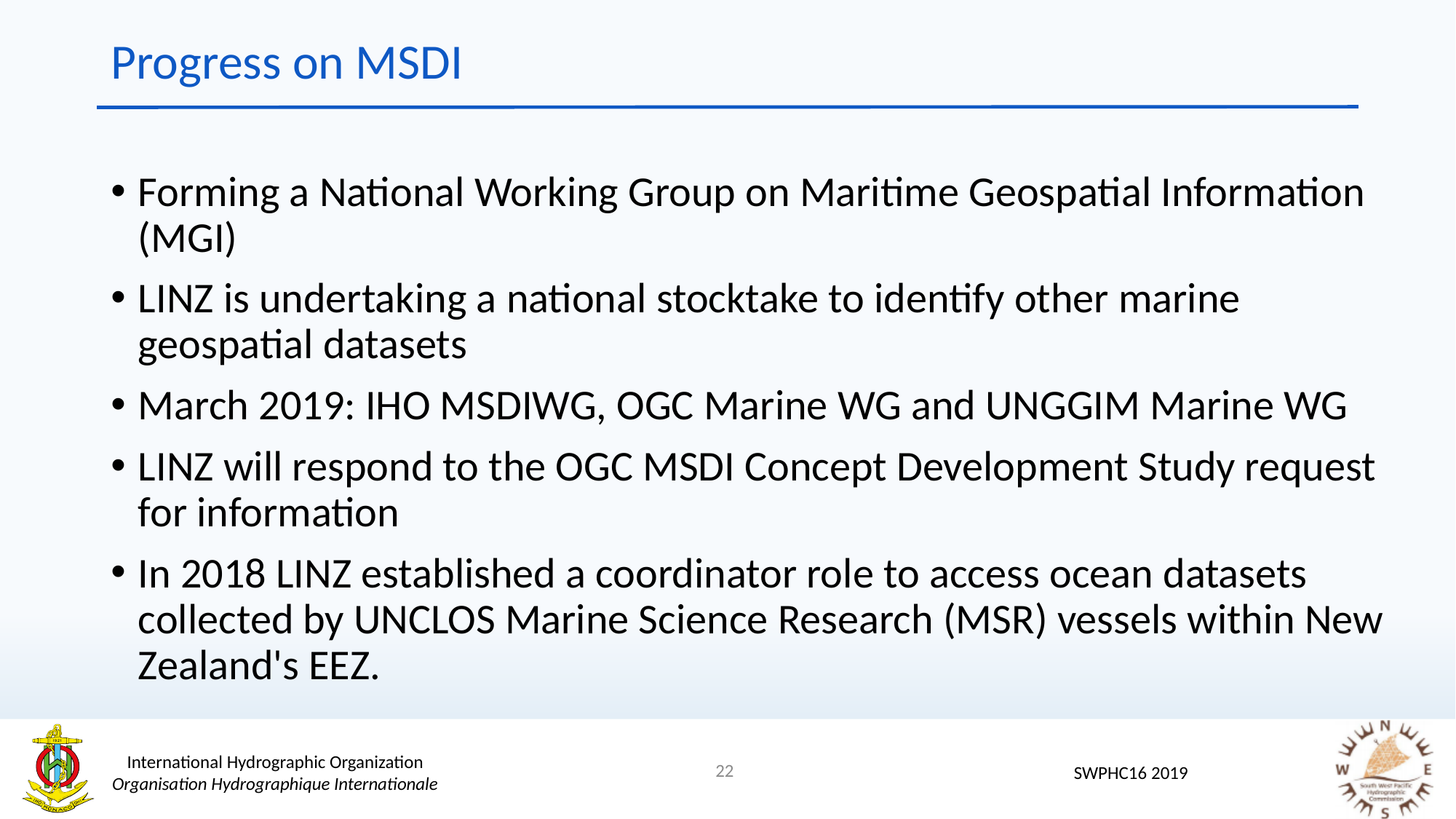

# Progress on MSDI
Forming a National Working Group on Maritime Geospatial Information (MGI)
LINZ is undertaking a national stocktake to identify other marine geospatial datasets
March 2019: IHO MSDIWG, OGC Marine WG and UNGGIM Marine WG
LINZ will respond to the OGC MSDI Concept Development Study request for information
In 2018 LINZ established a coordinator role to access ocean datasets collected by UNCLOS Marine Science Research (MSR) vessels within New Zealand's EEZ.
22